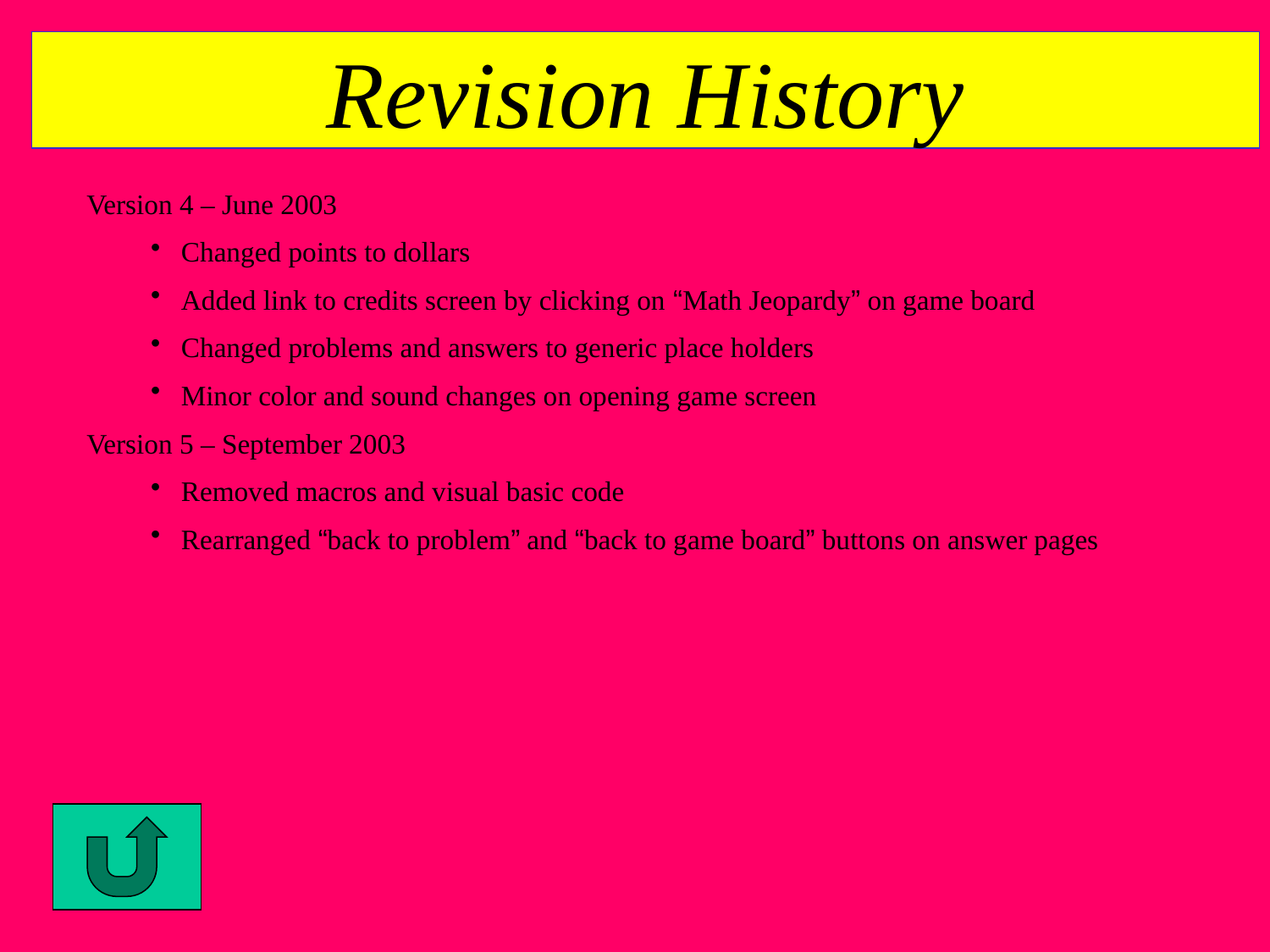

Revision History
Revision History
Version 4 – June 2003
Changed points to dollars
Added link to credits screen by clicking on “Math Jeopardy” on game board
Changed problems and answers to generic place holders
Minor color and sound changes on opening game screen
Version 5 – September 2003
Removed macros and visual basic code
Rearranged “back to problem” and “back to game board” buttons on answer pages